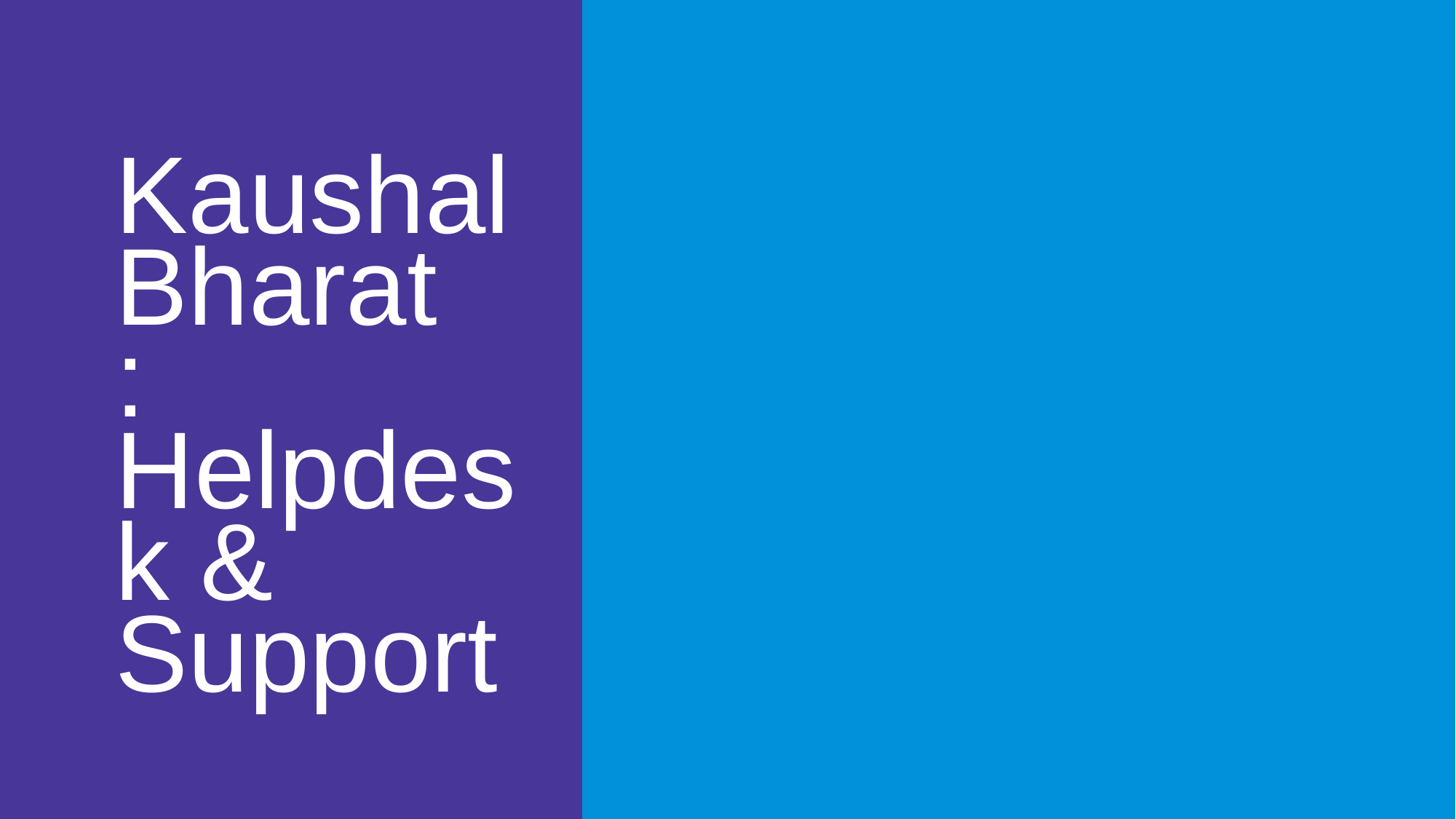

# Kaushal Bharat : Helpdesk & Support